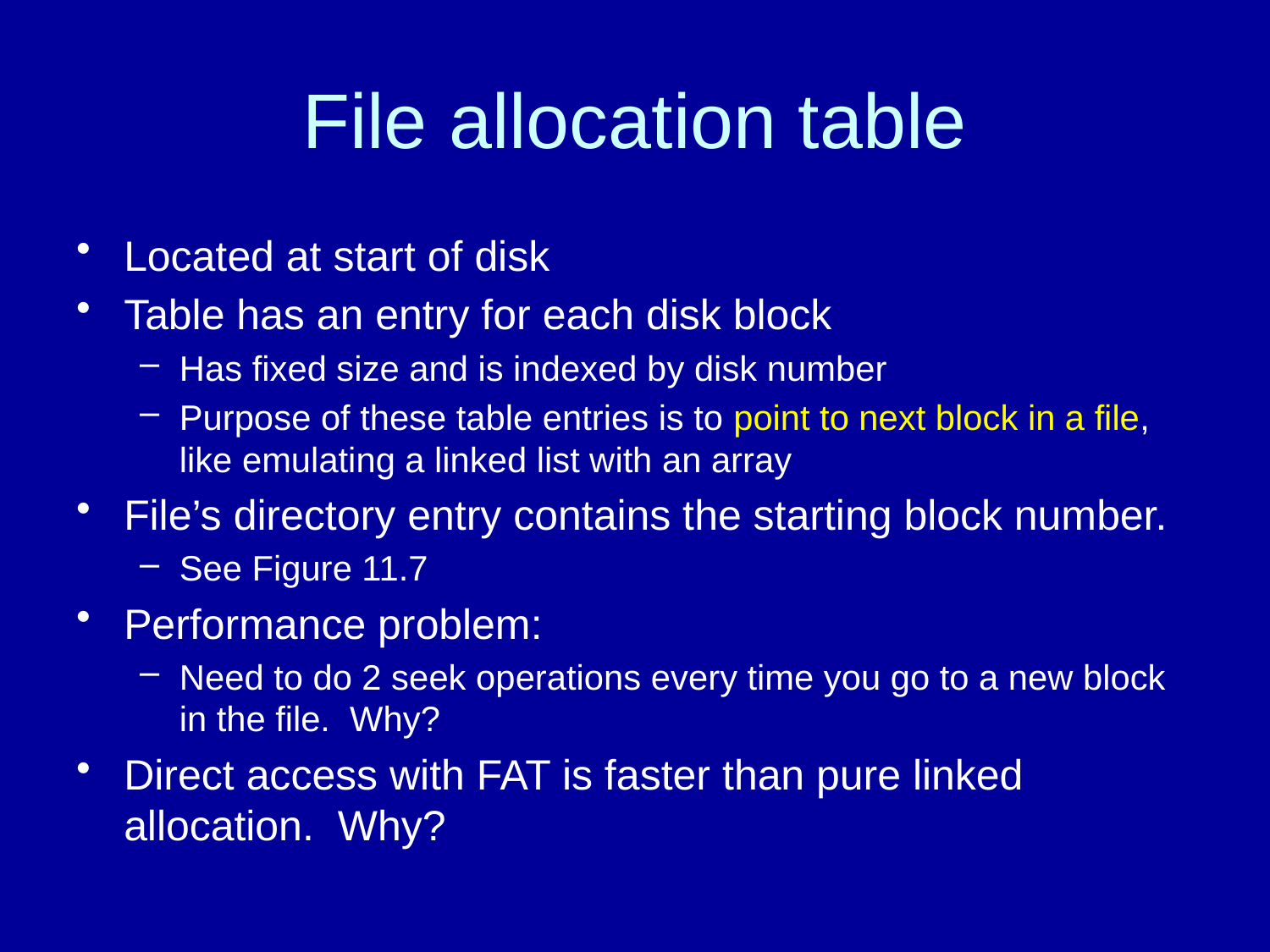

# File allocation table
Located at start of disk
Table has an entry for each disk block
Has fixed size and is indexed by disk number
Purpose of these table entries is to point to next block in a file, like emulating a linked list with an array
File’s directory entry contains the starting block number.
See Figure 11.7
Performance problem:
Need to do 2 seek operations every time you go to a new block in the file.  Why?
Direct access with FAT is faster than pure linked allocation.  Why?